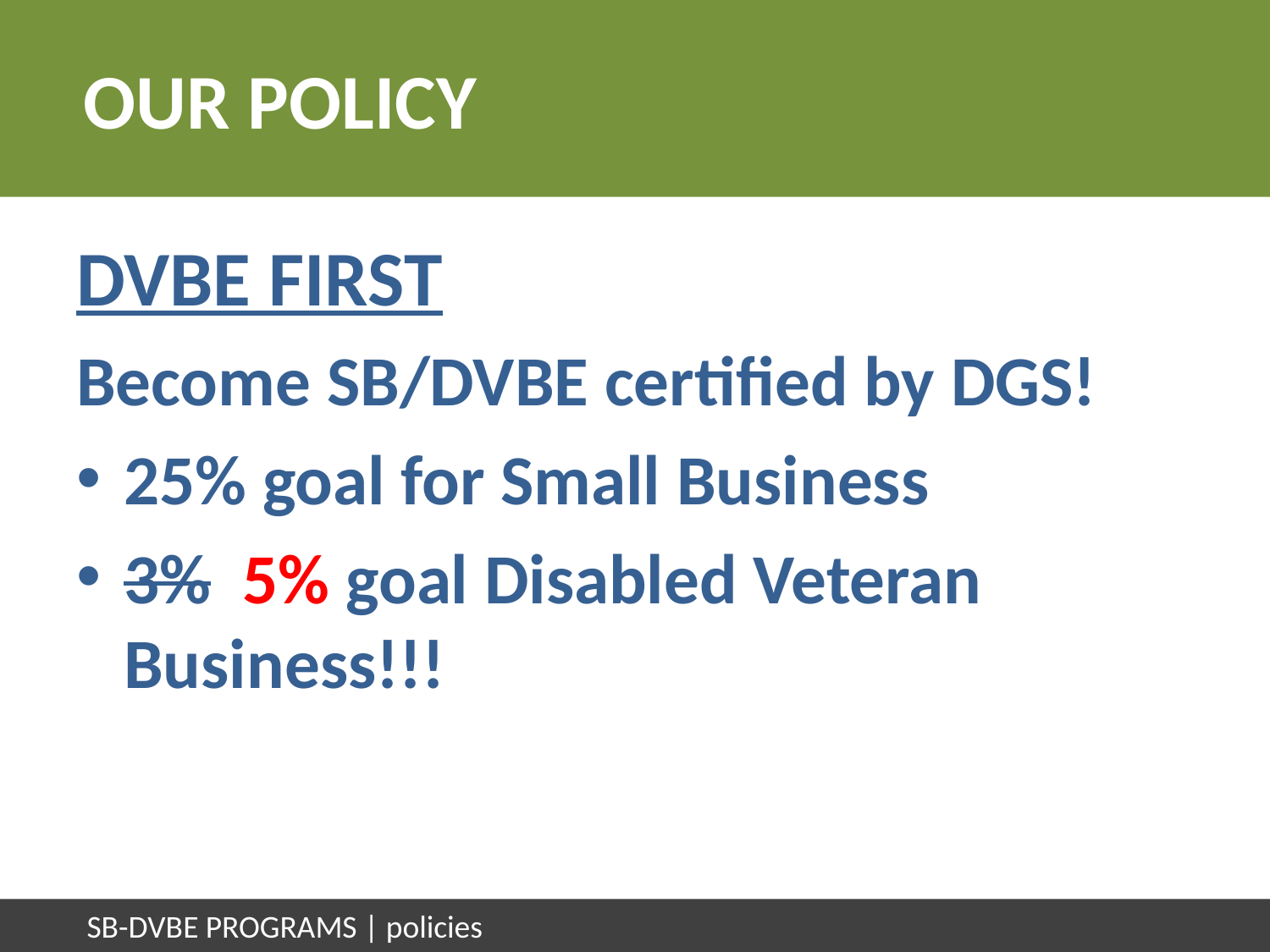

# OUR POLICY
DVBE FIRST
Become SB/DVBE certified by DGS!
25% goal for Small Business
3%  5% goal Disabled Veteran Business!!!

4

SB-DVBE PROGRAMS | policies